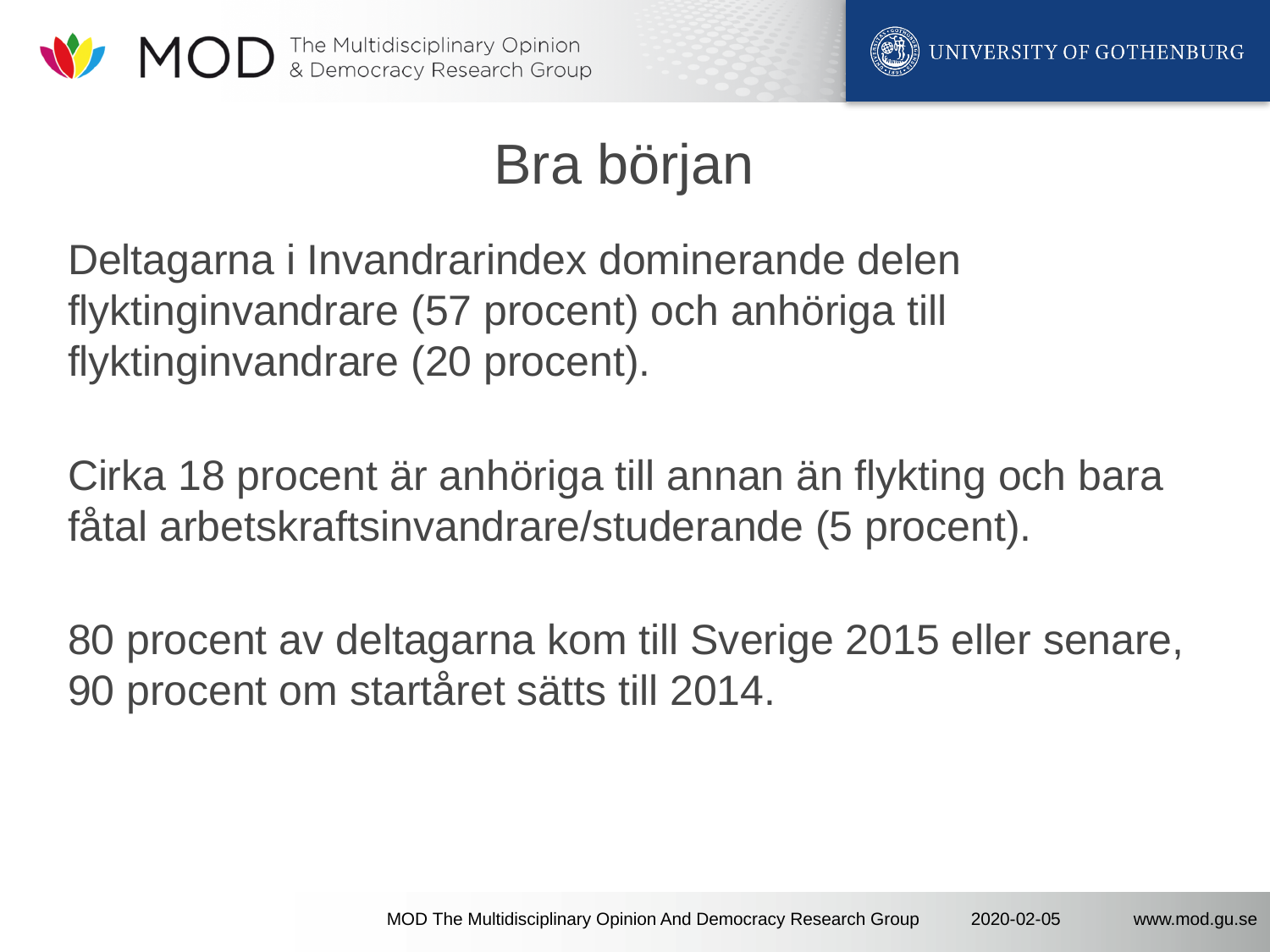

# Bra början
Deltagarna i Invandrarindex dominerande delen flyktinginvandrare (57 procent) och anhöriga till flyktinginvandrare (20 procent).

Cirka 18 procent är anhöriga till annan än flykting och bara fåtal arbetskraftsinvandrare/studerande (5 procent).

80 procent av deltagarna kom till Sverige 2015 eller senare, 90 procent om startåret sätts till 2014.

MOD The Multidisciplinary Opinion And Democracy Research Group
2020-02-05